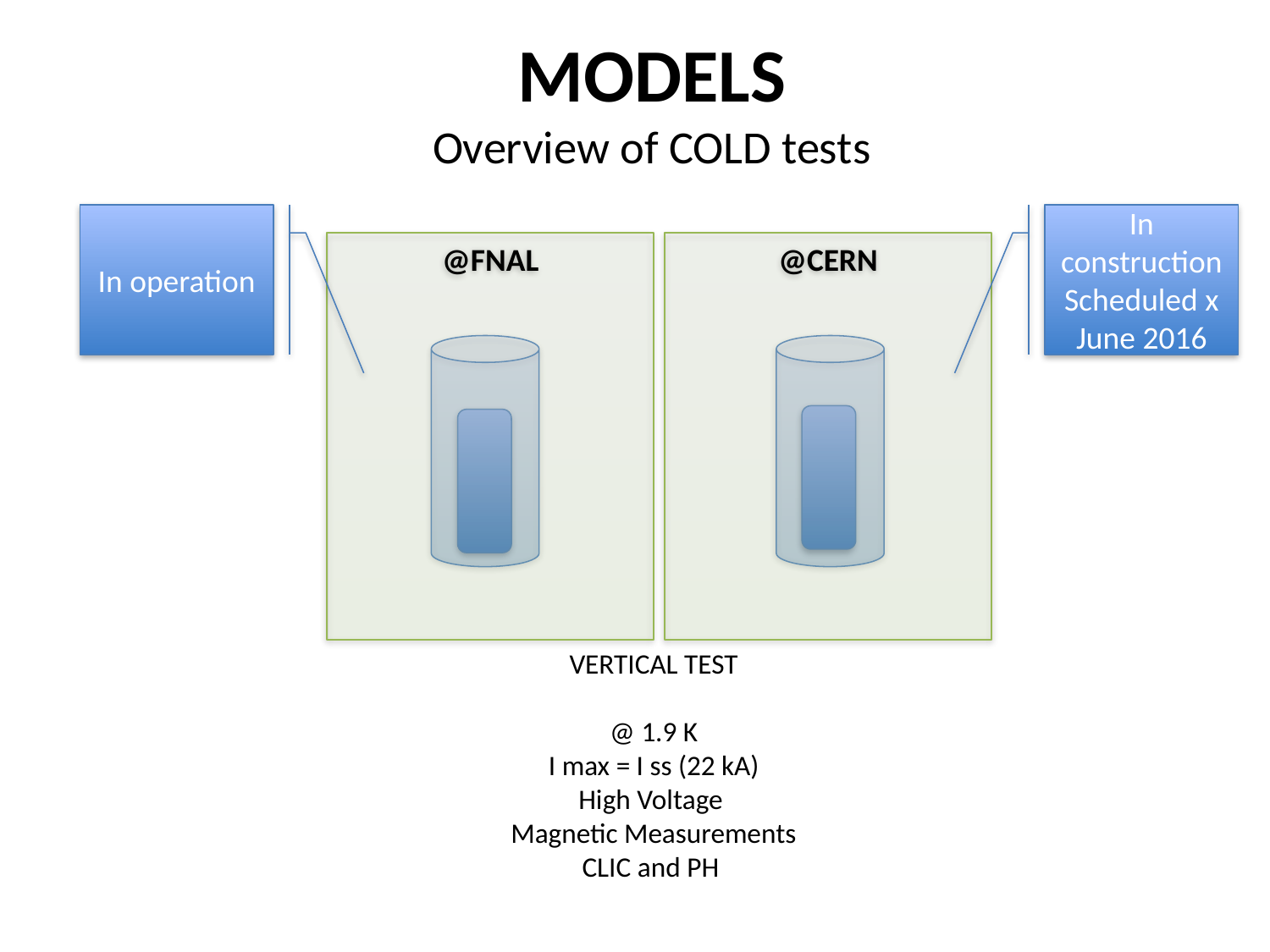

# MODELS Overview of COLD tests
In operation
In construction
Scheduled x June 2016
@FNAL
@CERN

VERTICAL TEST

@ 1.9 K
I max = I ss (22 kA)
High Voltage
Magnetic Measurements
CLIC and PH